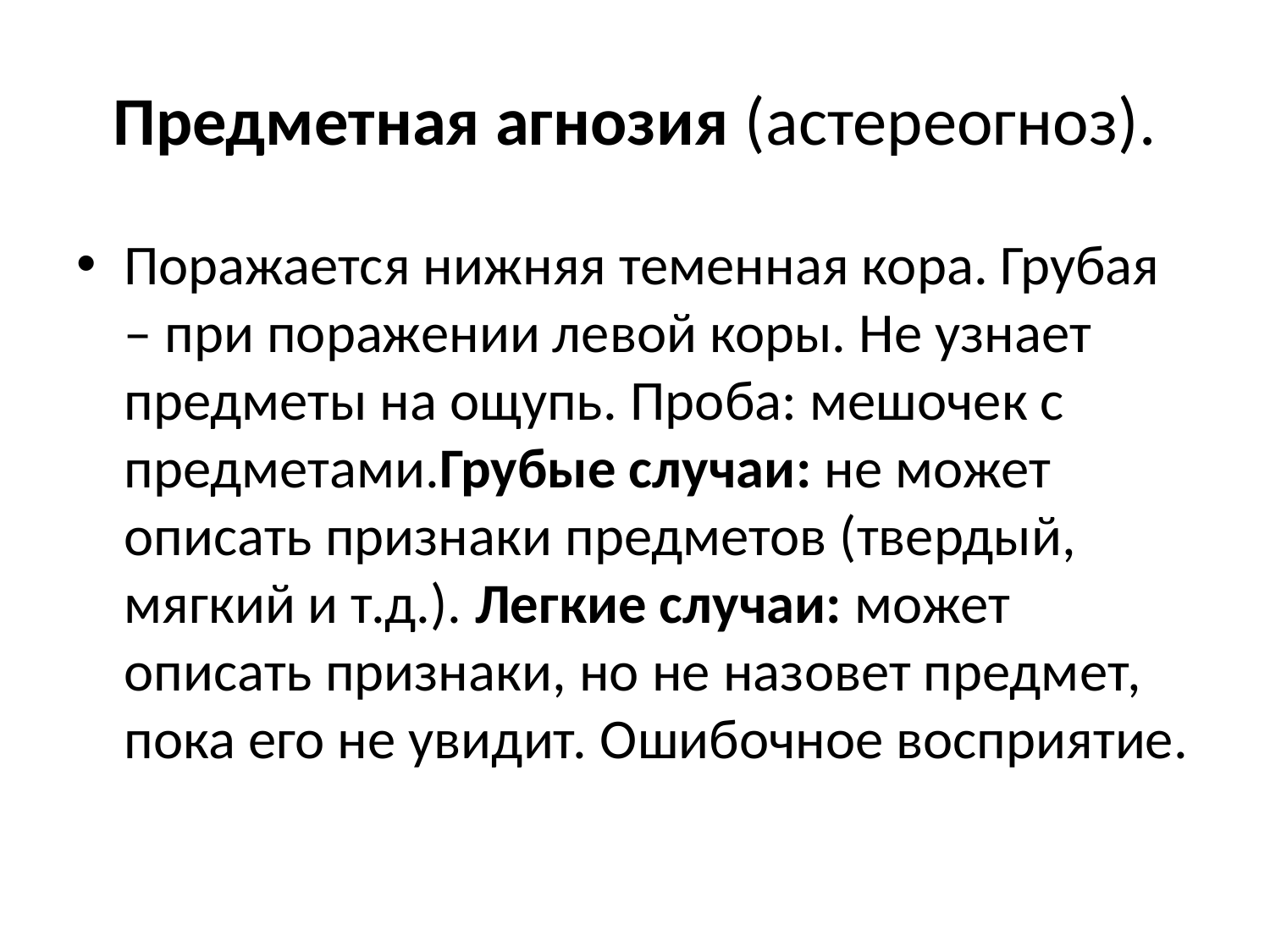

# Предметная агнозия (астереогноз).
Поражается нижняя теменная кора. Грубая – при поражении левой коры. Не узнает предметы на ощупь. Проба: мешочек с предметами.Грубые случаи: не может описать признаки предметов (твердый, мягкий и т.д.). Легкие случаи: может описать признаки, но не назовет предмет, пока его не увидит. Ошибочное восприятие.